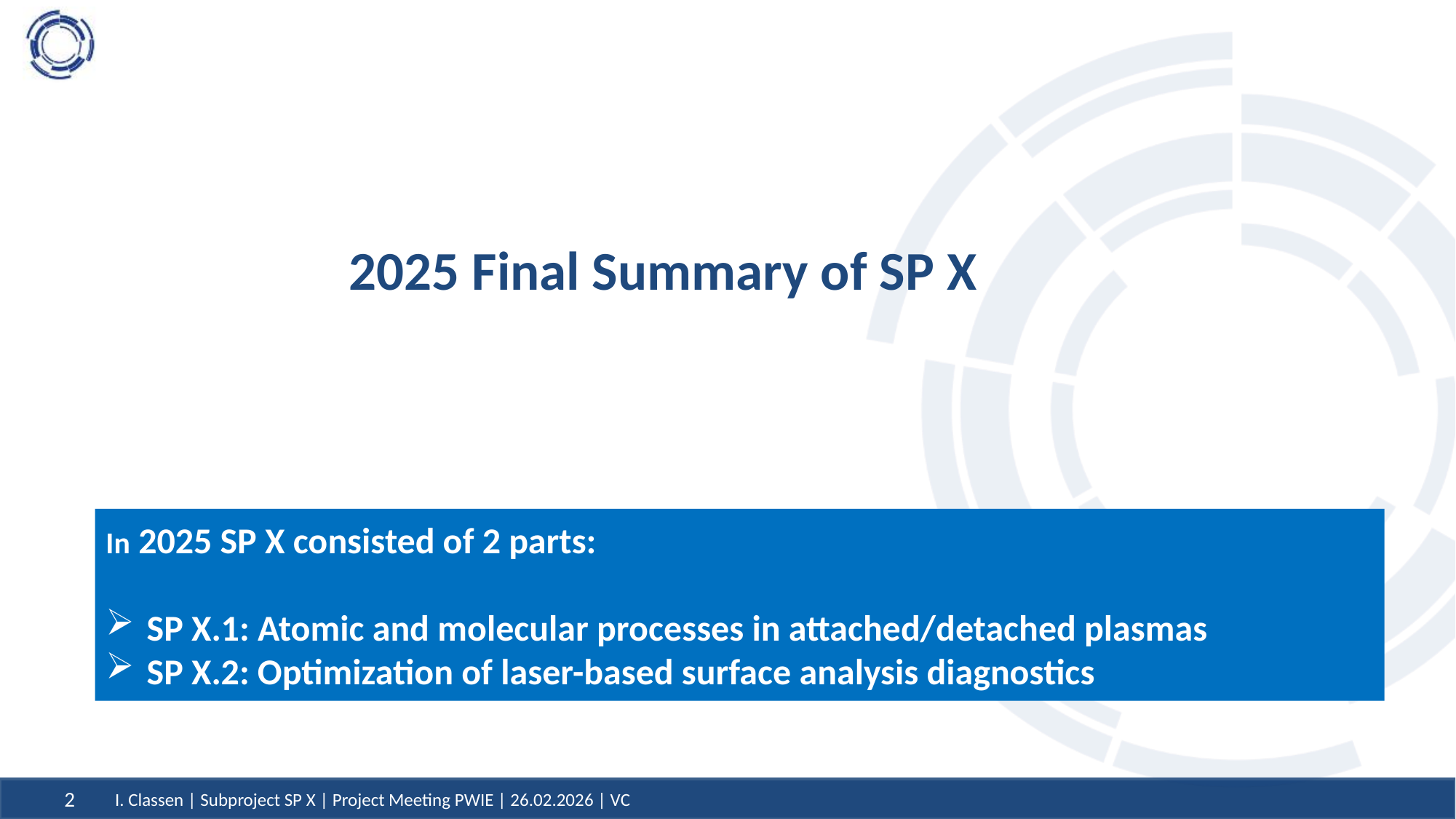

# 2025 Final Summary of SP X
In 2025 SP X consisted of 2 parts:

SP X.1: Atomic and molecular processes in attached/detached plasmas
SP X.2: Optimization of laser-based surface analysis diagnostics
2